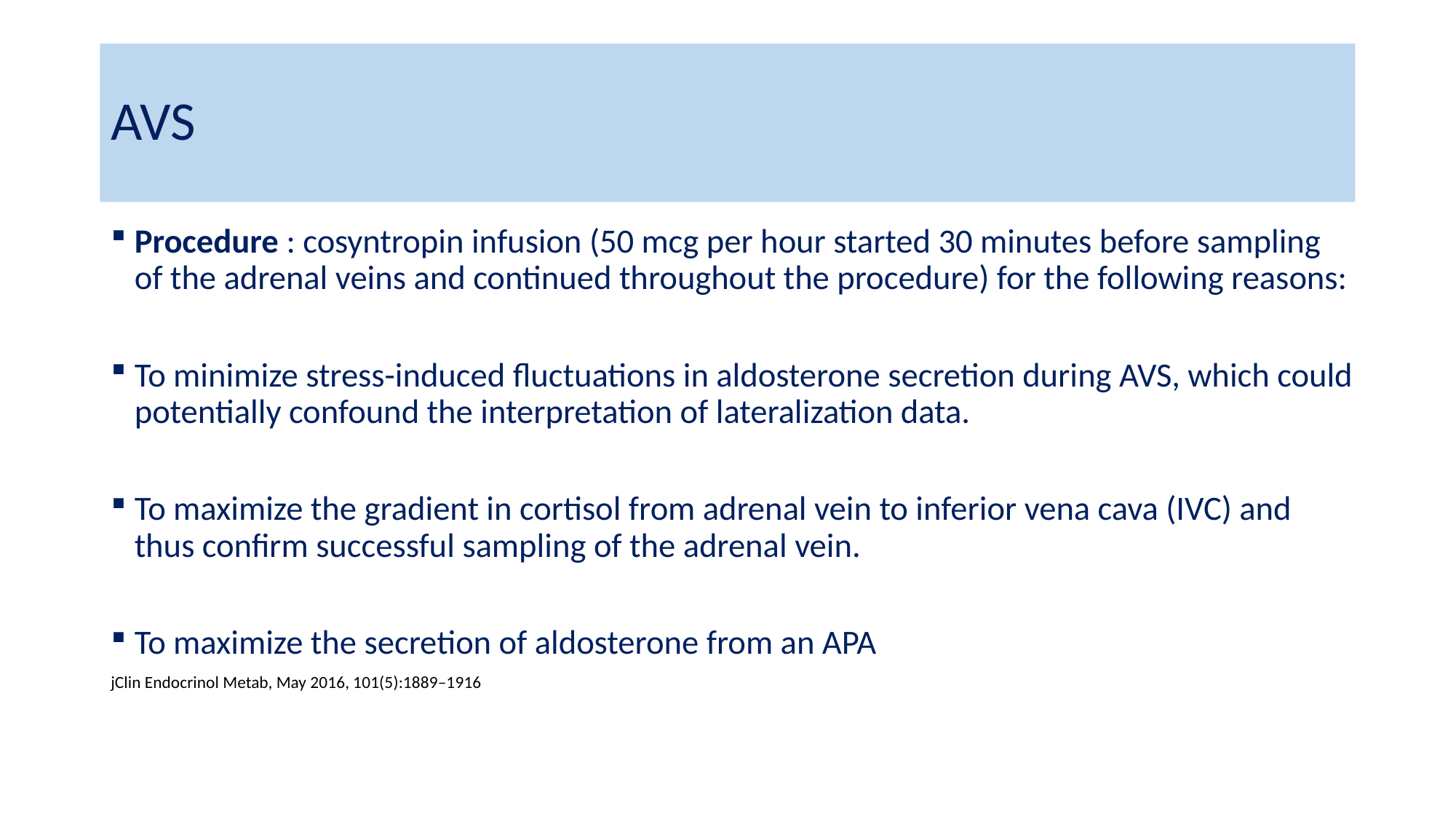

# AVS
Procedure : cosyntropin infusion (50 mcg per hour started 30 minutes before sampling of the adrenal veins and continued throughout the procedure) for the following reasons:

To minimize stress-induced fluctuations in aldosterone secretion during AVS, which could potentially confound the interpretation of lateralization data.

To maximize the gradient in cortisol from adrenal vein to inferior vena cava (IVC) and thus confirm successful sampling of the adrenal vein.

To maximize the secretion of aldosterone from an APA
jClin Endocrinol Metab, May 2016, 101(5):1889–1916